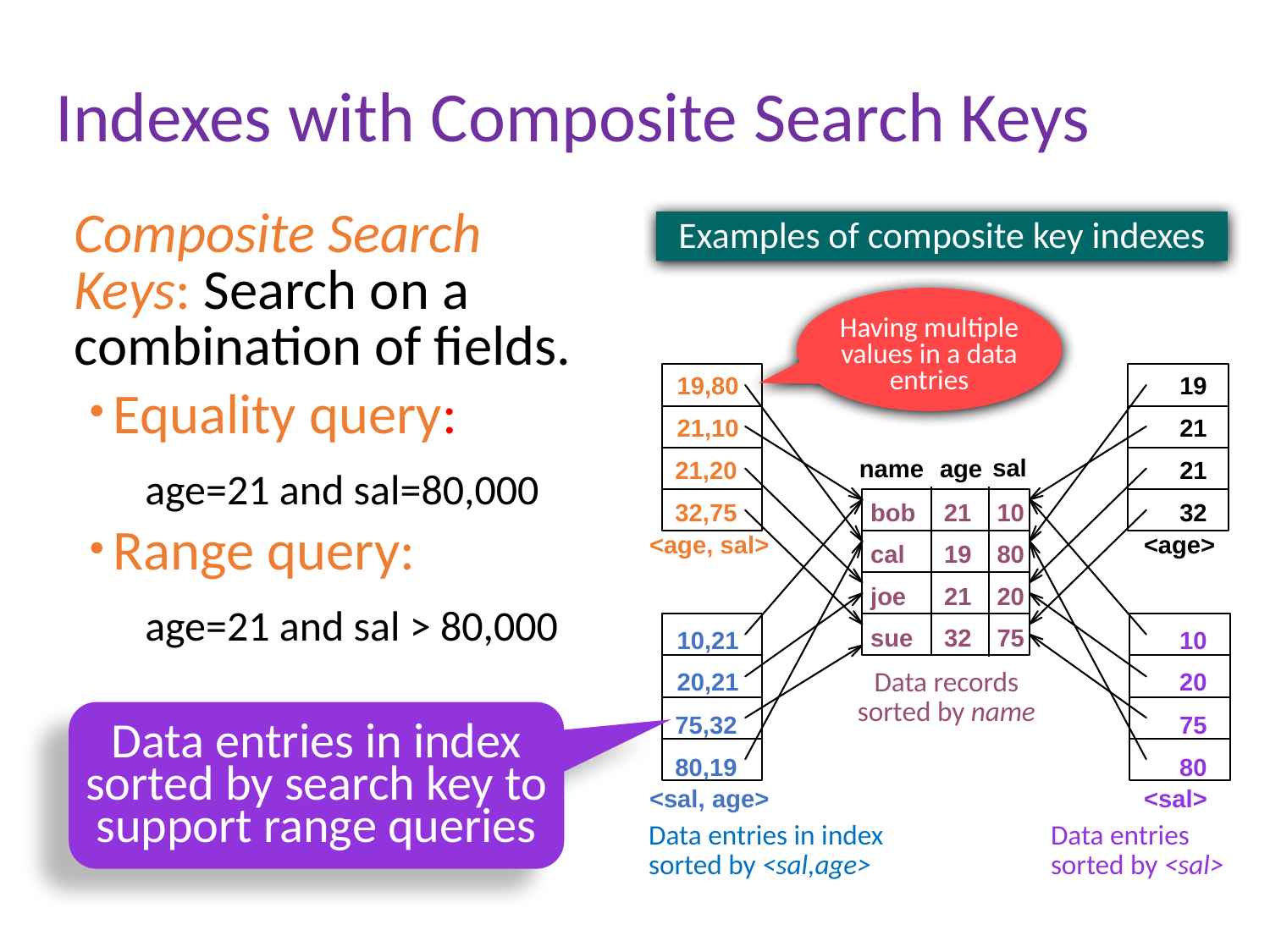

# Indexes with Composite Search Keys
Composite Search Keys: Search on a combination of fields.
Equality query:
age=21 and sal=80,000
Range query:
age=21 and sal > 80,000
Examples of composite key indexes

19,80

19

21,10
21

21,20
21

32,75
32

<age, sal>
<age>

10,21
10

20,21
20

75,32
75

80,19
80
<sal, age>
<sal>
Data entries in index
sorted by <sal,age>
Data entries
sorted by <sal>
Having multiple values in a data entries

sal
name
age

bob
21
10
cal
19
80
joe
21
20
sue
32
75

Data records
sorted by name
Data entries in index sorted by search key to support range queries